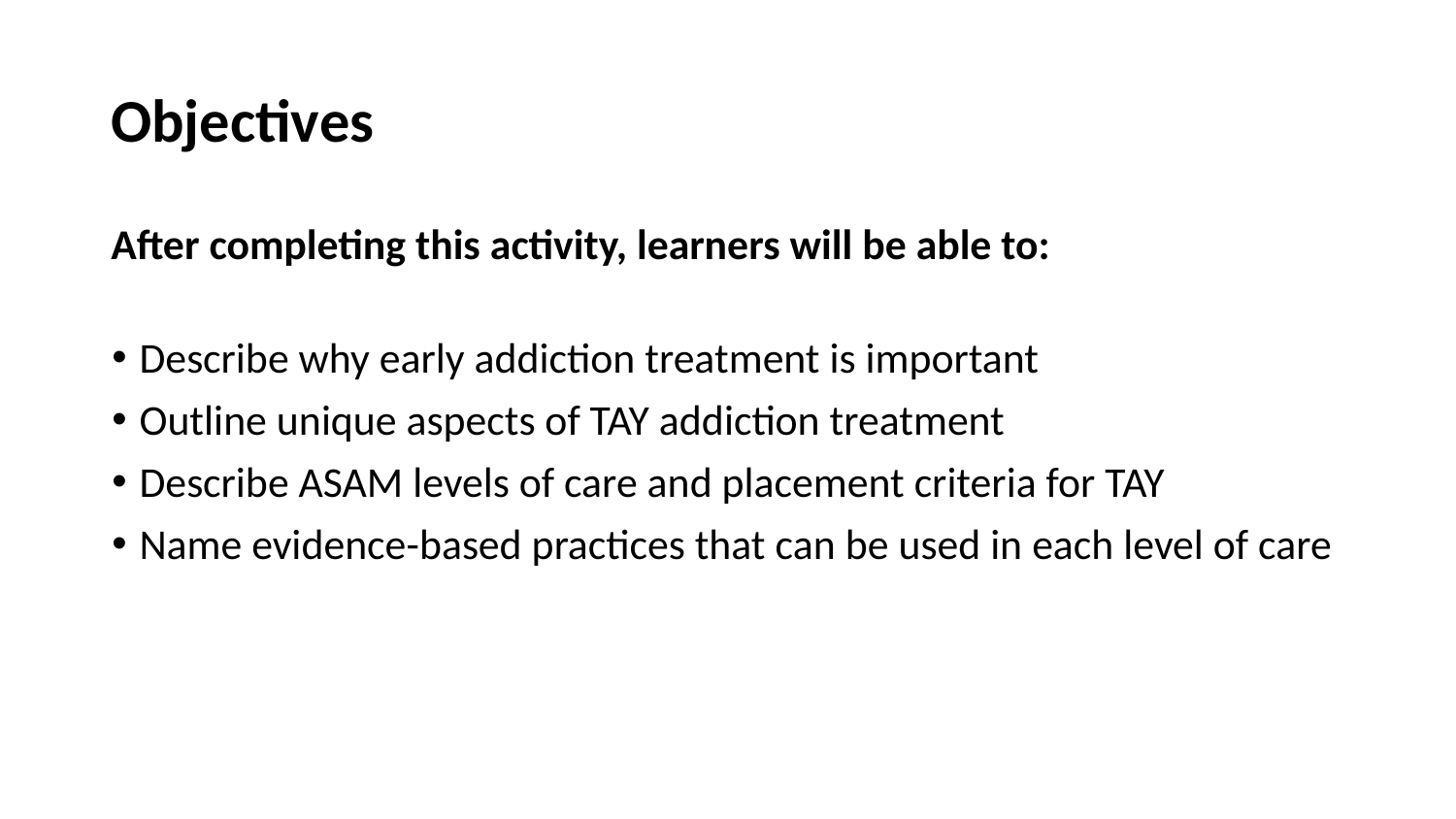

# Objectives
After completing this activity, learners will be able to:
Describe why early addiction treatment is important
Outline unique aspects of TAY addiction treatment
Describe ASAM levels of care and placement criteria for TAY
Name evidence-based practices that can be used in each level of care